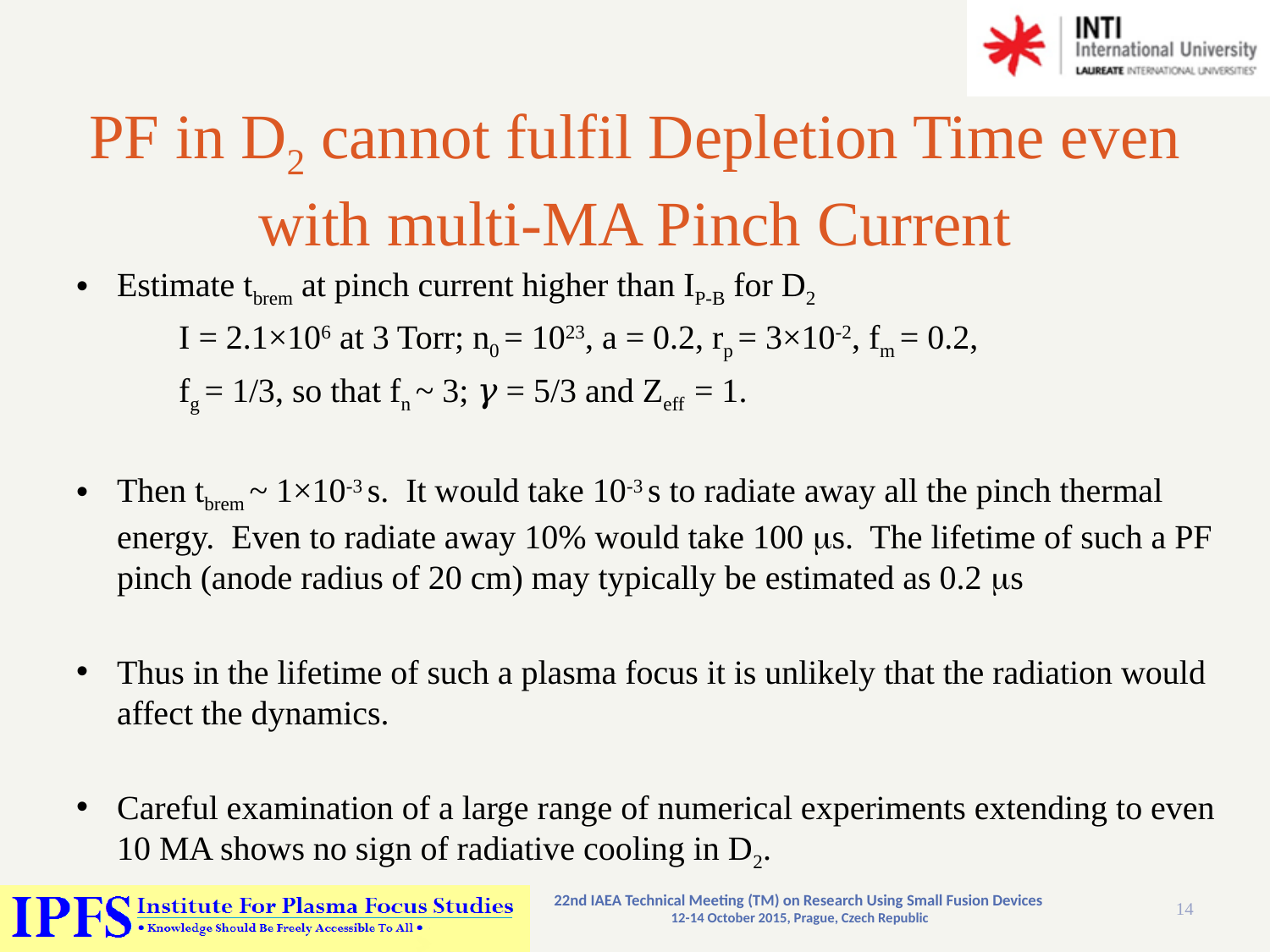

# PF in D2 cannot fulfil Depletion Time even with multi-MA Pinch Current
Estimate tbrem at pinch current higher than IP-B for D2
	I = 2.1×106 at 3 Torr; n0 = 1023, a = 0.2, rp = 3×10-2, fm = 0.2,
	fg = 1/3, so that fn ~ 3; 𝛾 = 5/3 and Zeff  = 1.

Then tbrem ~ 1×10-3 s.  It would take 10-3 s to radiate away all the pinch thermal energy.  Even to radiate away 10% would take 100 μs.  The lifetime of such a PF pinch (anode radius of 20 cm) may typically be estimated as 0.2 μs

Thus in the lifetime of such a plasma focus it is unlikely that the radiation would affect the dynamics.

Careful examination of a large range of numerical experiments extending to even 10 MA shows no sign of radiative cooling in D2.

22nd IAEA Technical Meeting (TM) on Research Using Small Fusion Devices
12-14 October 2015, Prague, Czech Republic

14